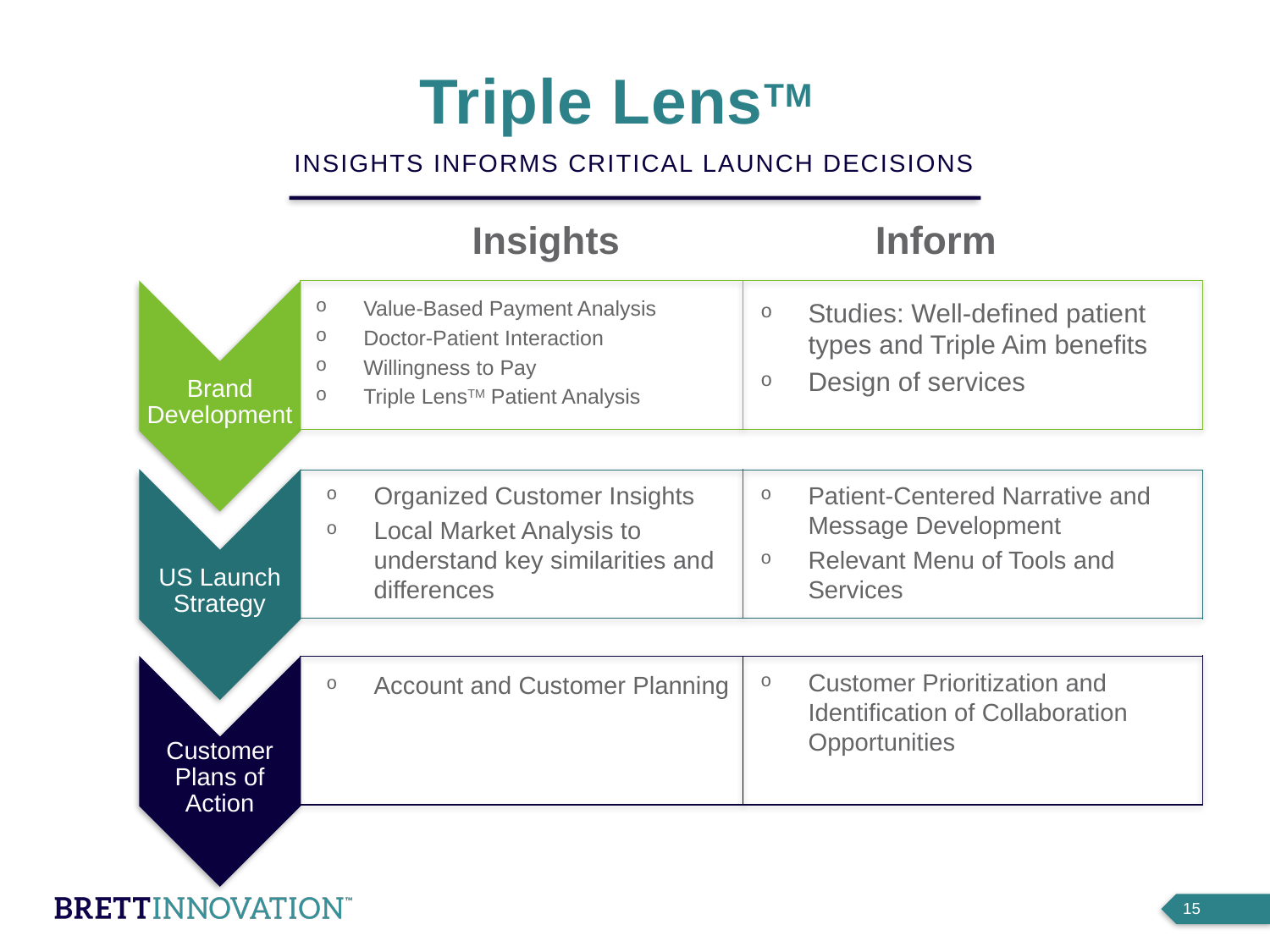

# Triple LensTM
insights informs critical launch Decisions
Insights
Inform

Brand Development
Value-Based Payment Analysis
Doctor-Patient Interaction
Willingness to Pay
Triple LensTM Patient Analysis
Studies: Well-defined patient types and Triple Aim benefits
Design of services

US Launch Strategy
Organized Customer Insights
Local Market Analysis to understand key similarities and differences
Patient-Centered Narrative and Message Development
Relevant Menu of Tools and Services

Customer Prioritization and Identification of Collaboration Opportunities

Customer Plans of Action
Account and Customer Planning
15